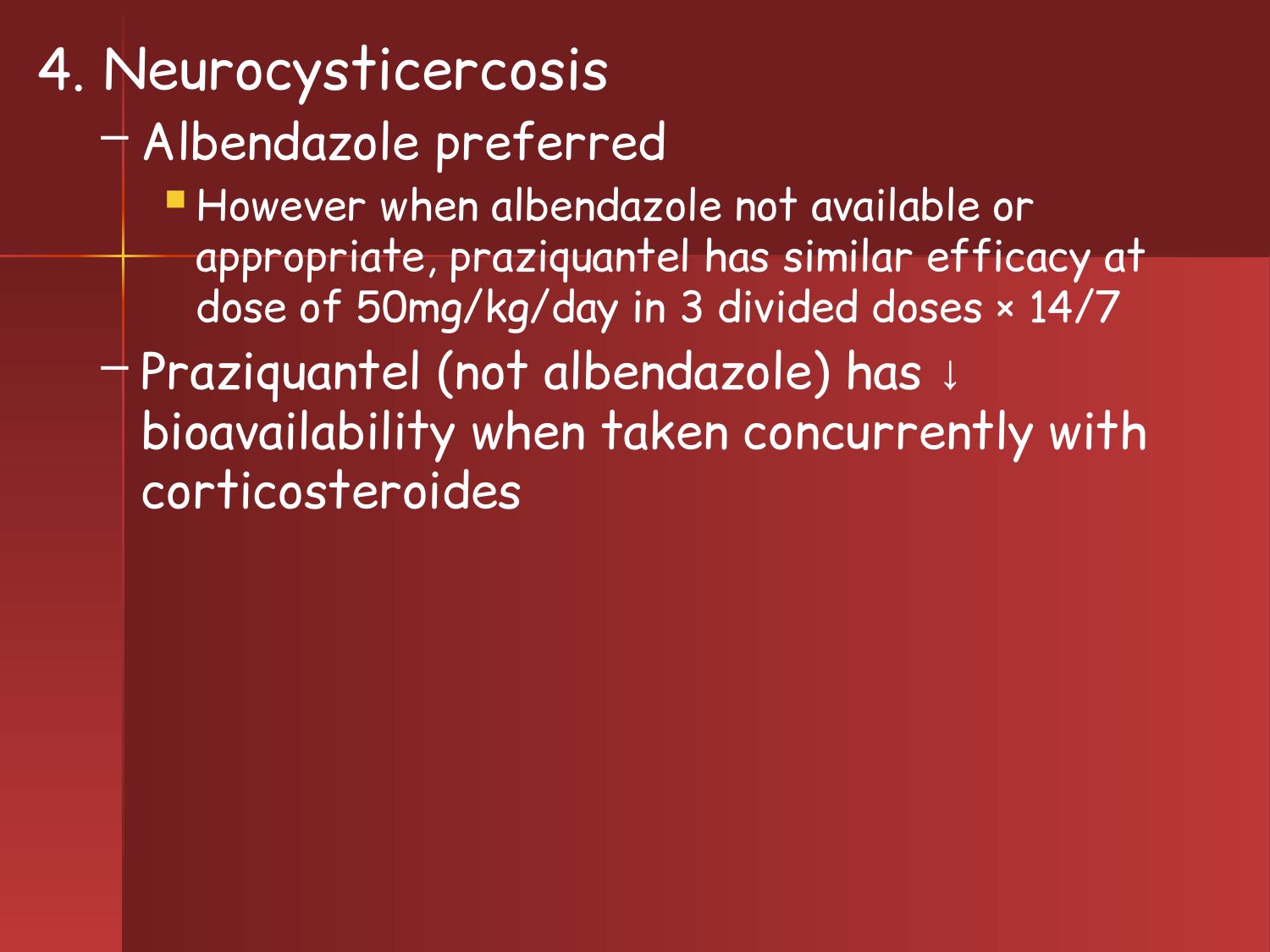

4. Neurocysticercosis
Albendazole preferred
However when albendazole not available or appropriate, praziquantel has similar efficacy at dose of 50mg/kg/day in 3 divided doses × 14/7
Praziquantel (not albendazole) has ↓ bioavailability when taken concurrently with corticosteroides